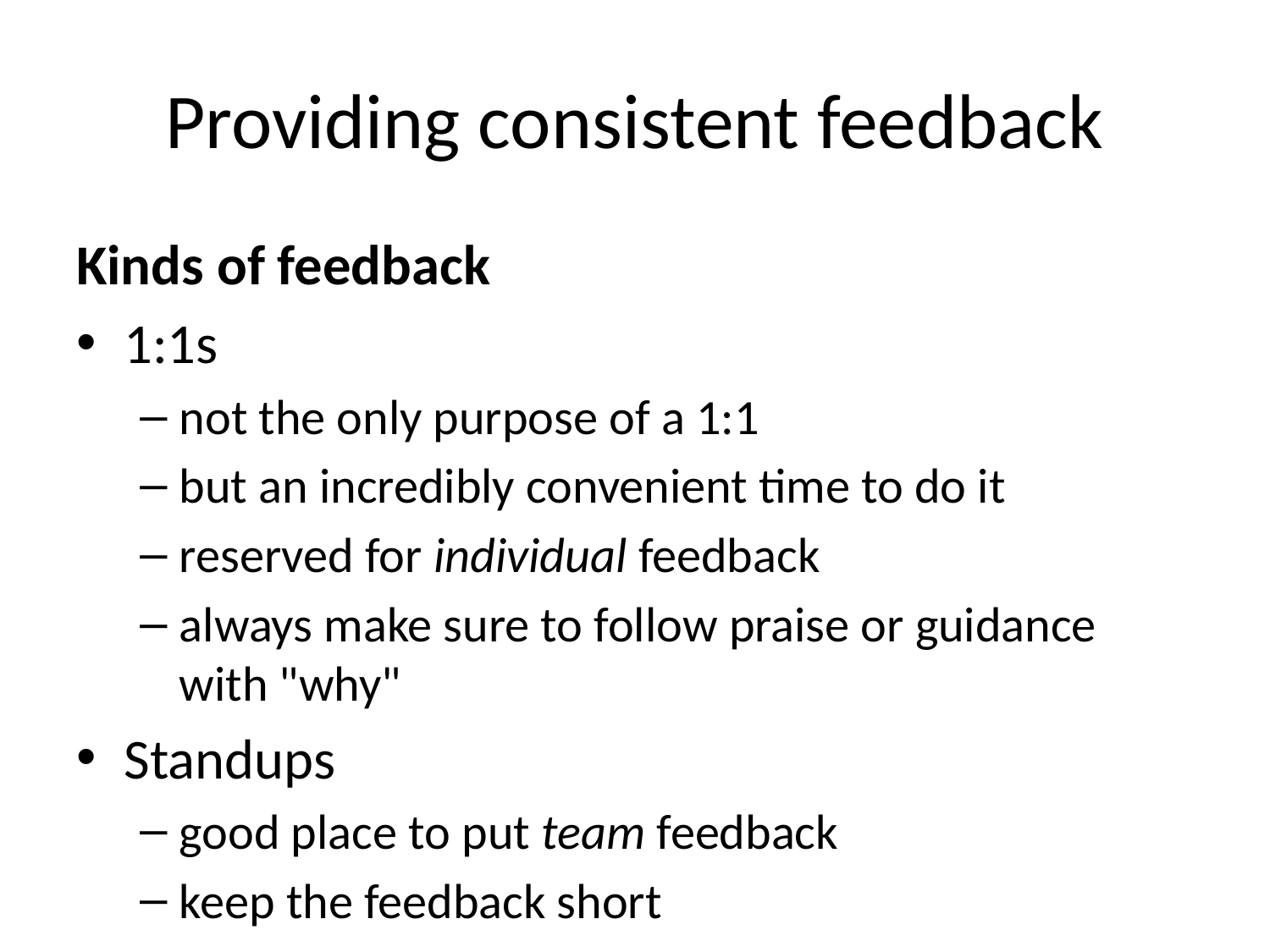

# Providing consistent feedback
Kinds of feedback
1:1s
not the only purpose of a 1:1
but an incredibly convenient time to do it
reserved for individual feedback
always make sure to follow praise or guidance with "why"
Standups
good place to put team feedback
keep the feedback short
if the feedback is team guidance, put that into a diff meeting